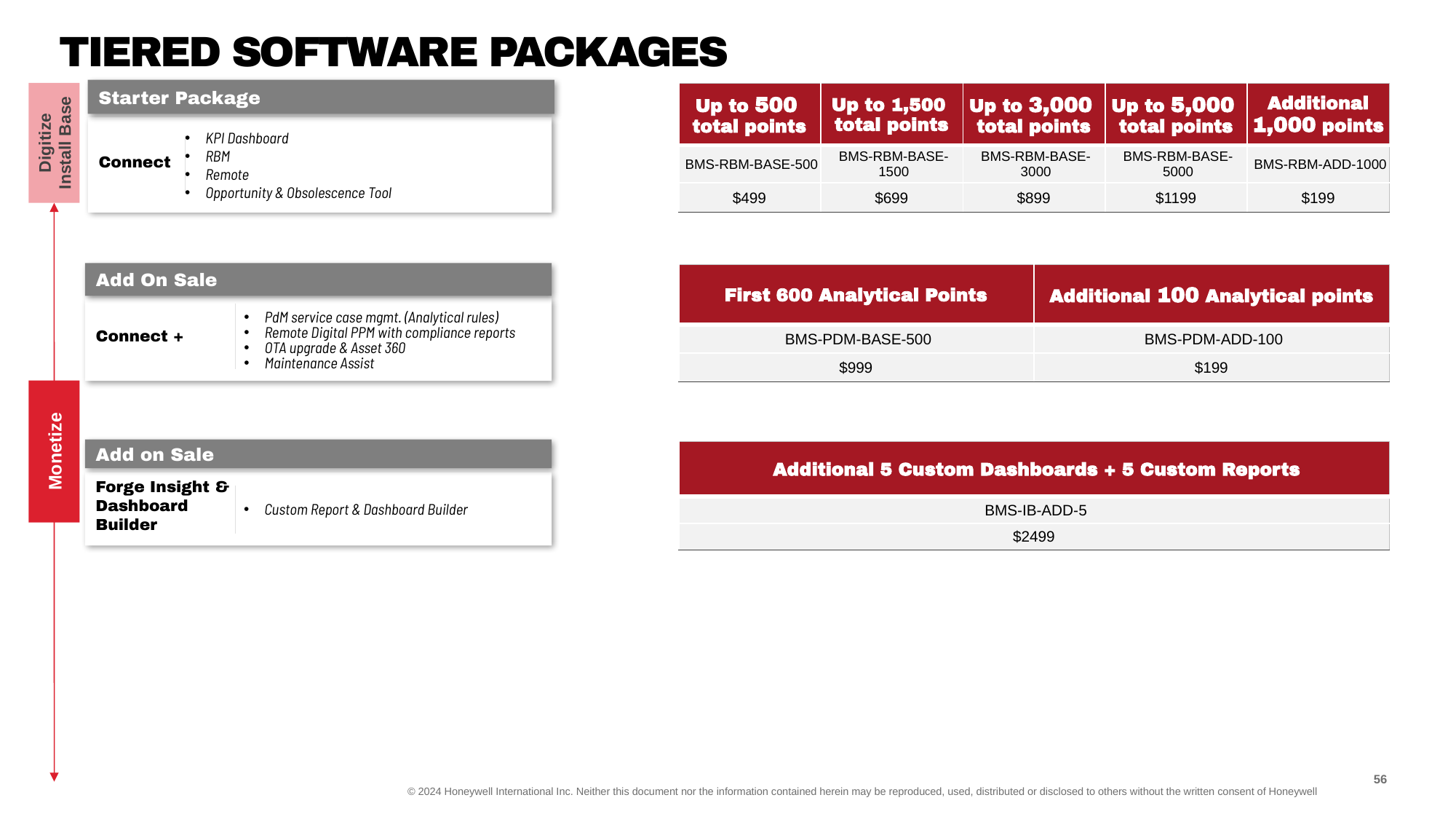

# TIERED Software PACKAGES
Starter Package
Connect
KPI Dashboard
RBM
Remote
Opportunity & Obsolescence Tool
| Up to 500 total points | Up to 1,500 total points | Up to 3,000 total points | Up to 5,000 total points | Additional 1,000 points |
| --- | --- | --- | --- | --- |
| BMS-RBM-BASE-500 | BMS-RBM-BASE-1500 | BMS-RBM-BASE-3000 | BMS-RBM-BASE-5000 | BMS-RBM-ADD-1000 |
| $499 | $699 | $899 | $1199 | $199 |
Digitize Install Base
Add On Sale
Connect +
PdM service case mgmt. (Analytical rules)
Remote Digital PPM with compliance reports
OTA upgrade & Asset 360
Maintenance Assist
| First 600 Analytical Points | Additional 100 Analytical points |
| --- | --- |
| BMS-PDM-BASE-500 | BMS-PDM-ADD-100 |
| $999 | $199 |
Monetize
Add on Sale
Custom Report & Dashboard Builder
Forge Insight &
Dashboard
Builder
| Additional 5 Custom Dashboards + 5 Custom Reports |
| --- |
| BMS-IB-ADD-5 |
| $2499 |
56